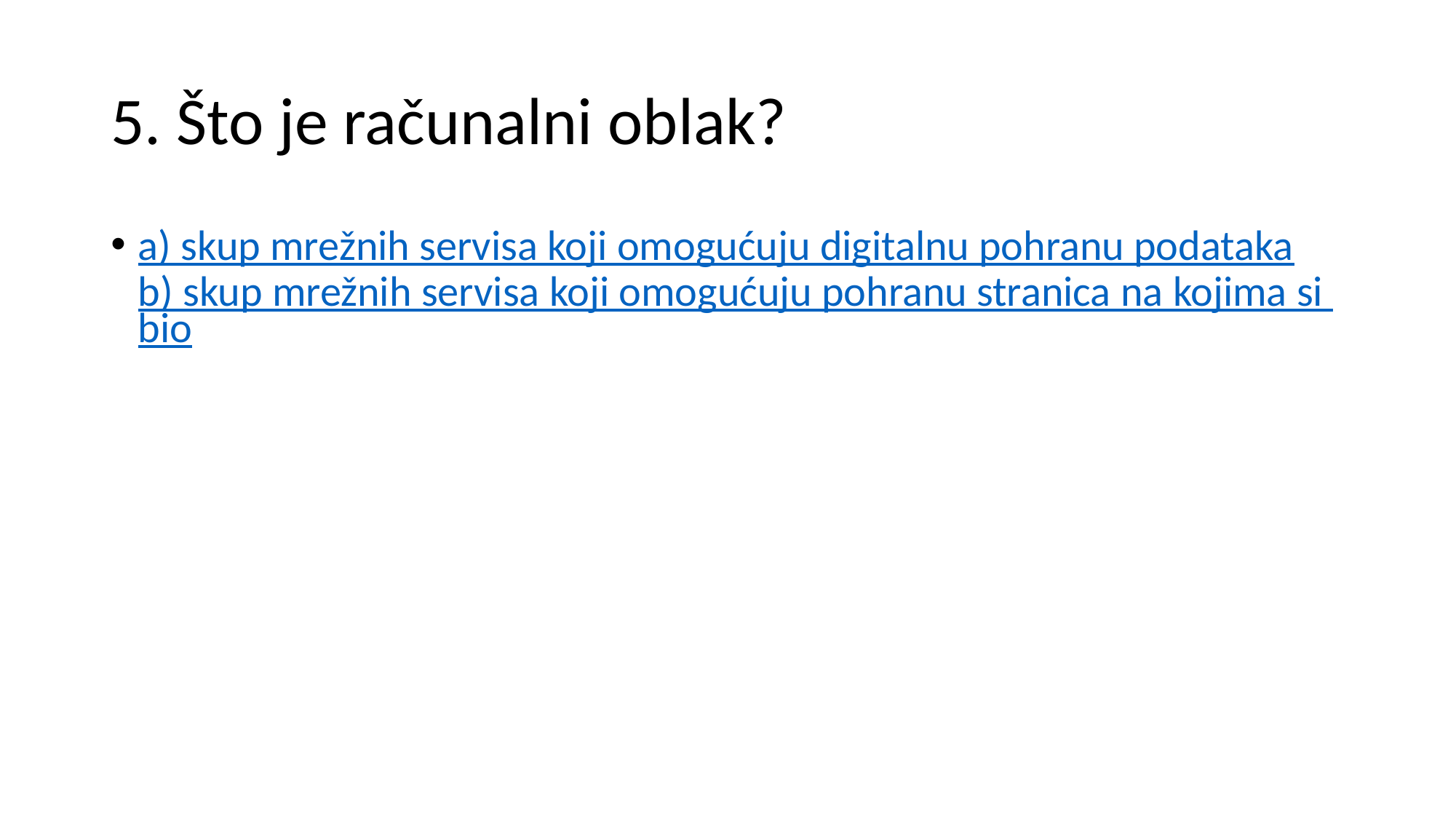

# 5. Što je računalni oblak?
a) skup mrežnih servisa koji omogućuju digitalnu pohranu podataka
b) skup mrežnih servisa koji omogućuju pohranu stranica na kojima si bio